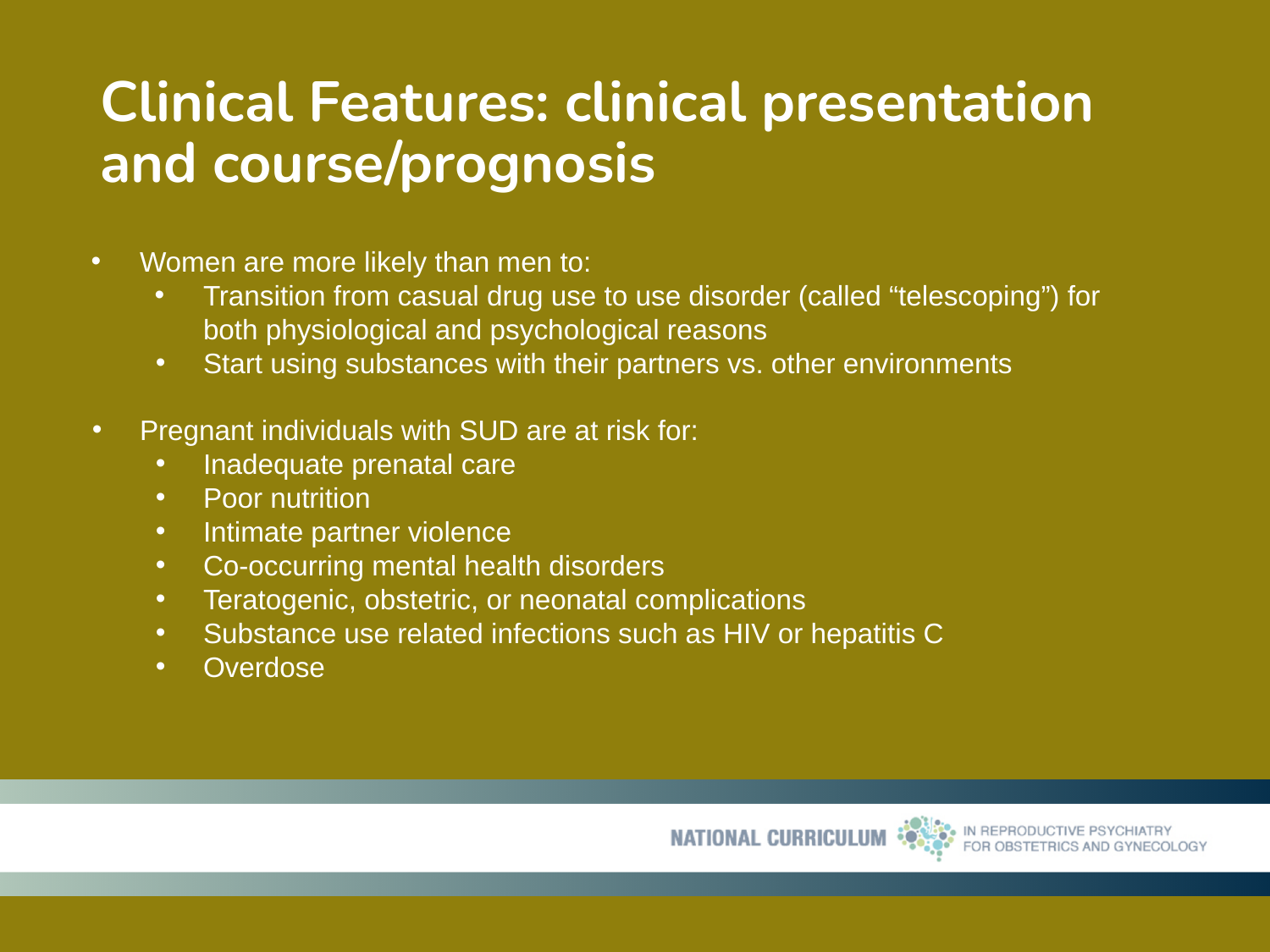

# Clinical Features: clinical presentation and course/prognosis
Women are more likely than men to:
Transition from casual drug use to use disorder (called “telescoping”) for both physiological and psychological reasons
Start using substances with their partners vs. other environments

Pregnant individuals with SUD are at risk for:
Inadequate prenatal care
Poor nutrition
Intimate partner violence
Co-occurring mental health disorders
Teratogenic, obstetric, or neonatal complications
Substance use related infections such as HIV or hepatitis C
Overdose